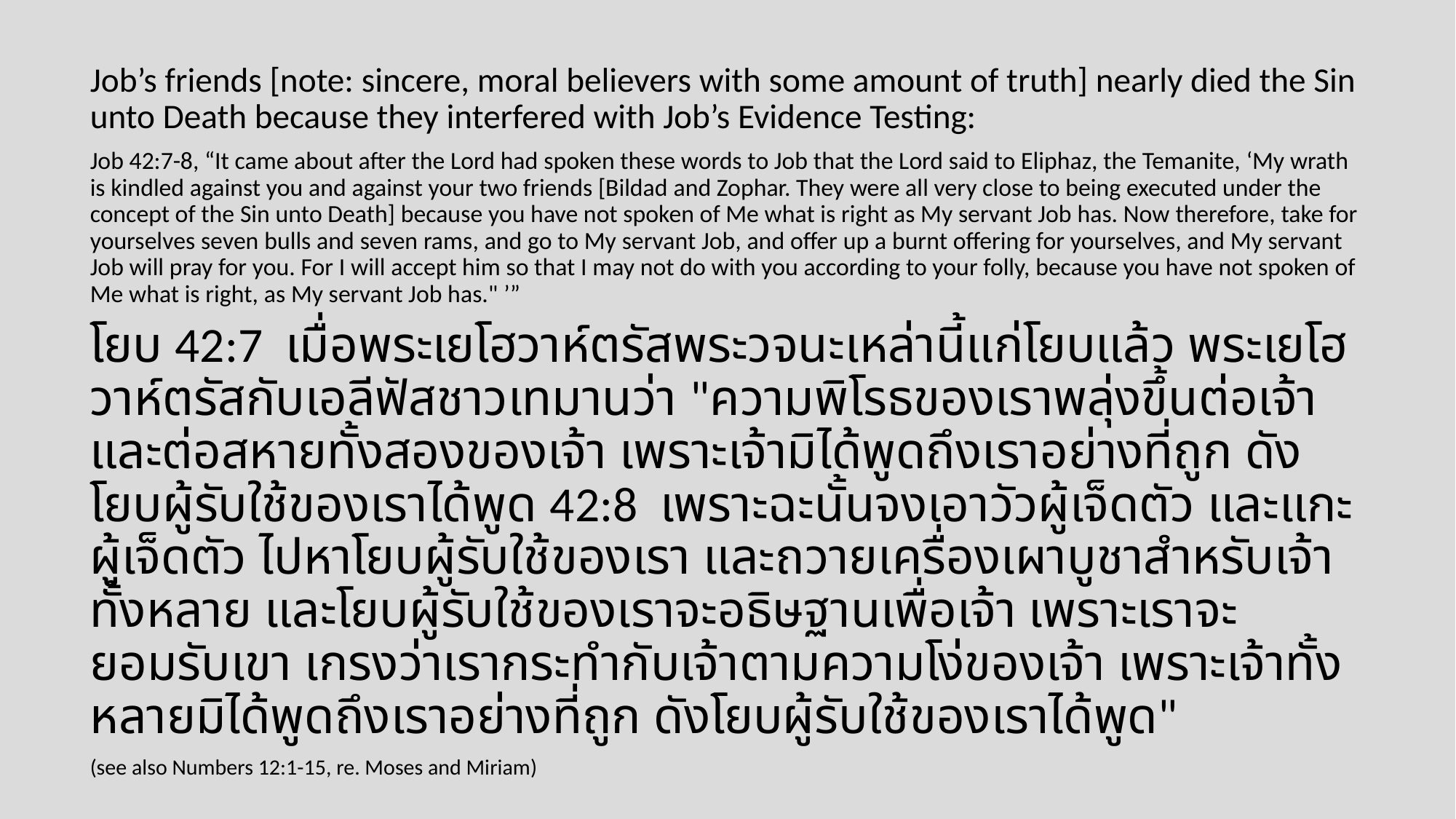

Job’s friends [note: sincere, moral believers with some amount of truth] nearly died the Sin unto Death because they interfered with Job’s Evidence Testing:
Job 42:7-8, “It came about after the Lord had spoken these words to Job that the Lord said to Eliphaz, the Temanite, ‘My wrath is kindled against you and against your two friends [Bildad and Zophar. They were all very close to being executed under the concept of the Sin unto Death] because you have not spoken of Me what is right as My servant Job has. Now therefore, take for yourselves seven bulls and seven rams, and go to My servant Job, and offer up a burnt offering for yourselves, and My servant Job will pray for you. For I will accept him so that I may not do with you according to your folly, because you have not spoken of Me what is right, as My servant Job has." ’”
โยบ 42:7  เมื่อพระเยโฮวาห์ตรัสพระวจนะเหล่านี้แก่โยบแล้ว พระเยโฮวาห์ตรัสกับเอลีฟัสชาวเทมานว่า "ความพิโรธของเราพลุ่งขึ้นต่อเจ้า และต่อสหายทั้งสองของเจ้า เพราะเจ้ามิได้พูดถึงเราอย่างที่ถูก ดังโยบผู้รับใช้ของเราได้พูด 42:8  เพราะฉะนั้นจงเอาวัวผู้เจ็ดตัว และแกะผู้เจ็ดตัว ไปหาโยบผู้รับใช้ของเรา และถวายเครื่องเผาบูชาสำหรับเจ้าทั้งหลาย และโยบผู้รับใช้ของเราจะอธิษฐานเพื่อเจ้า เพราะเราจะยอมรับเขา เกรงว่าเรากระทำกับเจ้าตามความโง่ของเจ้า เพราะเจ้าทั้งหลายมิได้พูดถึงเราอย่างที่ถูก ดังโยบผู้รับใช้ของเราได้พูด"
(see also Numbers 12:1-15, re. Moses and Miriam)